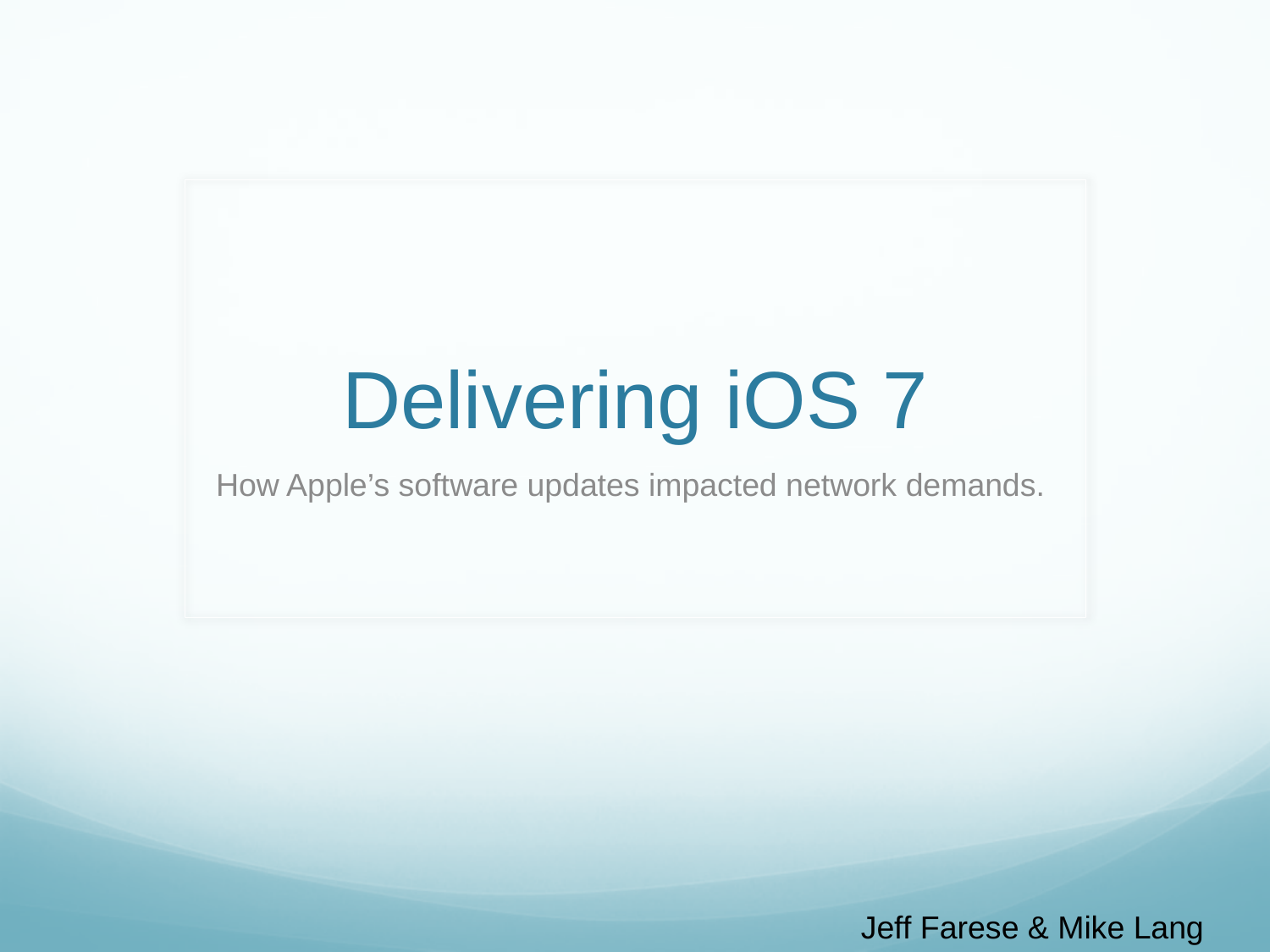

# Delivering iOS 7
How Apple’s software updates impacted network demands.

Jeff Farese & Mike Lang